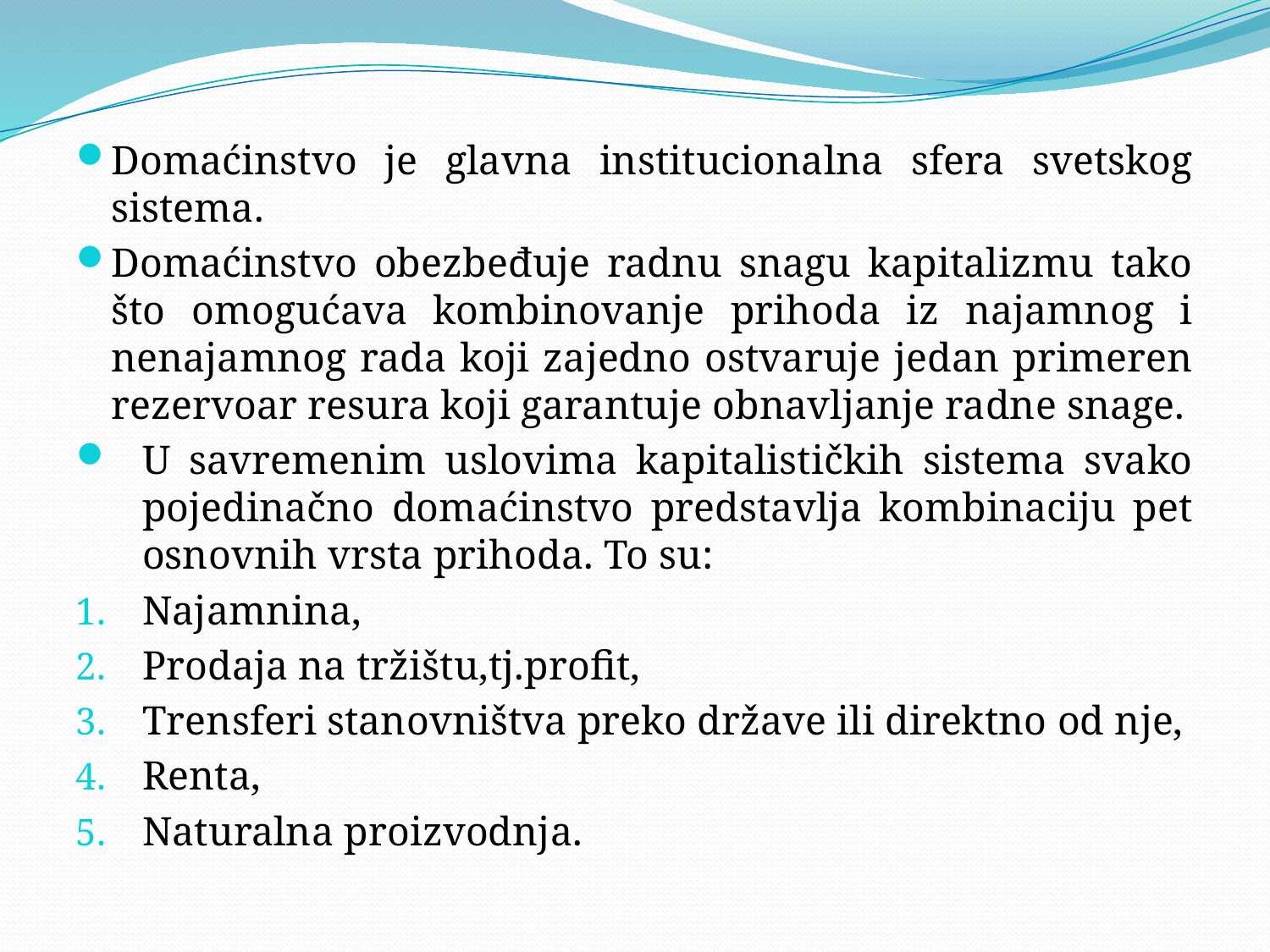

#
Domaćinstvo je glavna institucionalna sfera svetskog sistema.
Domaćinstvo obezbeđuje radnu snagu kapitalizmu tako što omogućava kombinovanje prihoda iz najamnog i nenajamnog rada koji zajedno ostvaruje jedan primeren rezervoar resura koji garantuje obnavljanje radne snage.
U savremenim uslovima kapitalističkih sistema svako pojedinačno domaćinstvo predstavlja kombinaciju pet osnovnih vrsta prihoda. To su:
Najamnina,
Prodaja na tržištu,tj.profit,
Trensferi stanovništva preko države ili direktno od nje,
Renta,
Naturalna proizvodnja.